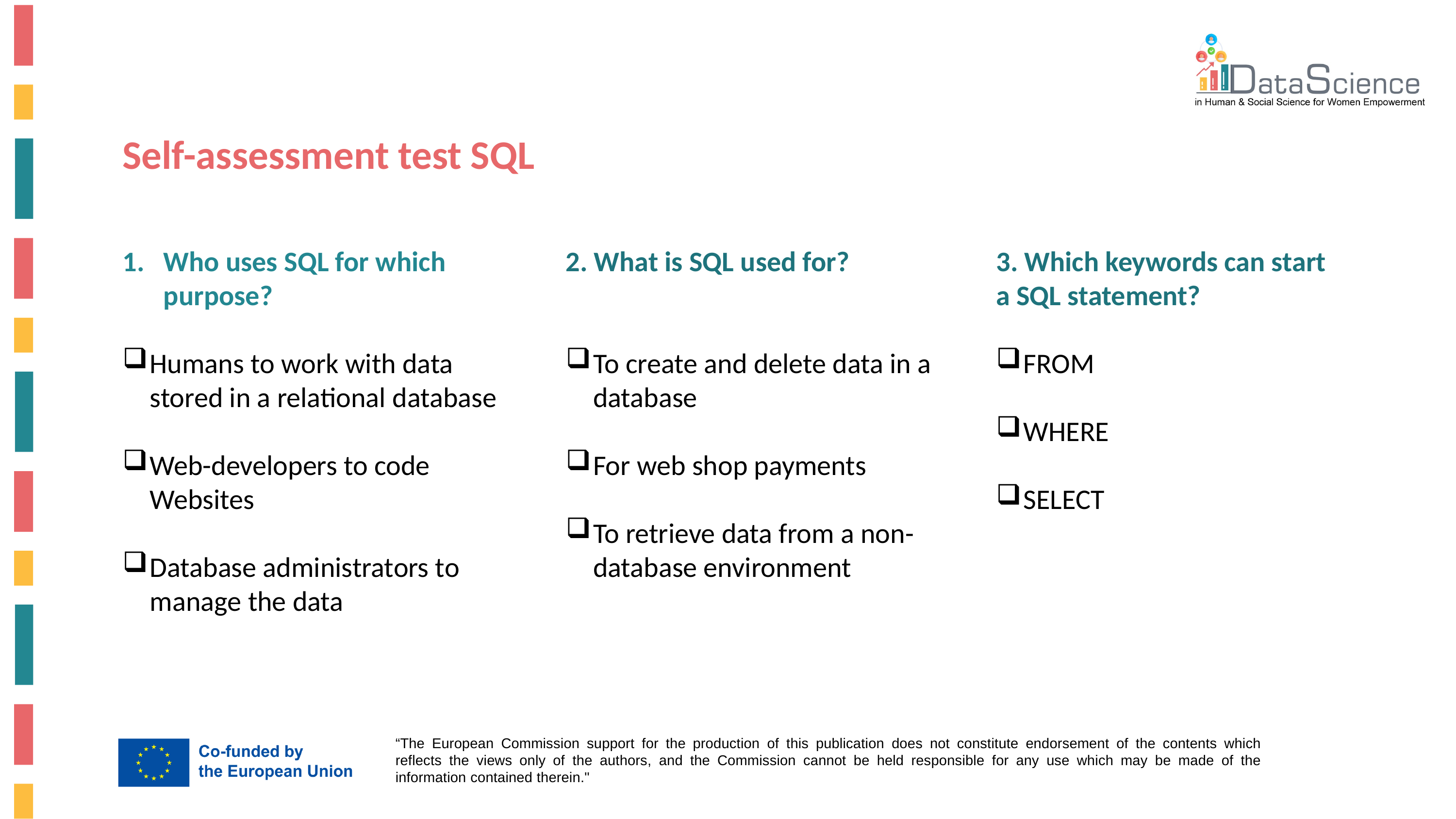

Self-assessment test SQL
Who uses SQL for which purpose?

Humans to work with data stored in a relational database

Web-developers to code Websites

Database administrators to manage the data
2. What is SQL used for?

To create and delete data in a database

For web shop payments

To retrieve data from a non-database environment
3. Which keywords can start a SQL statement?

FROM

WHERE

SELECT